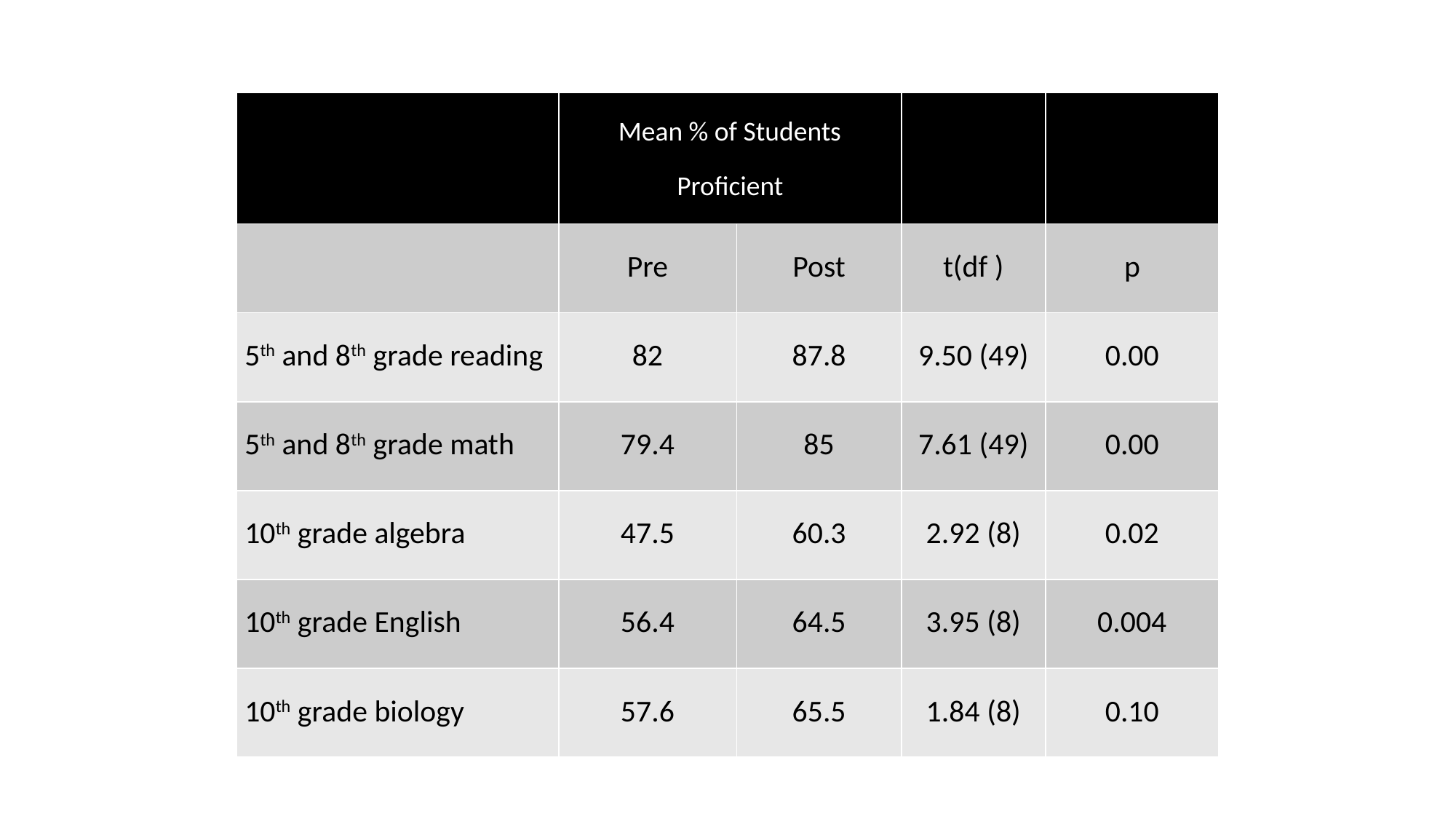

|  | Mean % of Students Proficient |  |  |  |
| --- | --- | --- | --- | --- |
|  | Pre | Post | t(df ) | p |
| 5th and 8th grade reading | 82 | 87.8 | 9.50 (49) | 0.00 |
| 5th and 8th grade math | 79.4 | 85 | 7.61 (49) | 0.00 |
| 10th grade algebra | 47.5 | 60.3 | 2.92 (8) | 0.02 |
| 10th grade English | 56.4 | 64.5 | 3.95 (8) | 0.004 |
| 10th grade biology | 57.6 | 65.5 | 1.84 (8) | 0.10 |